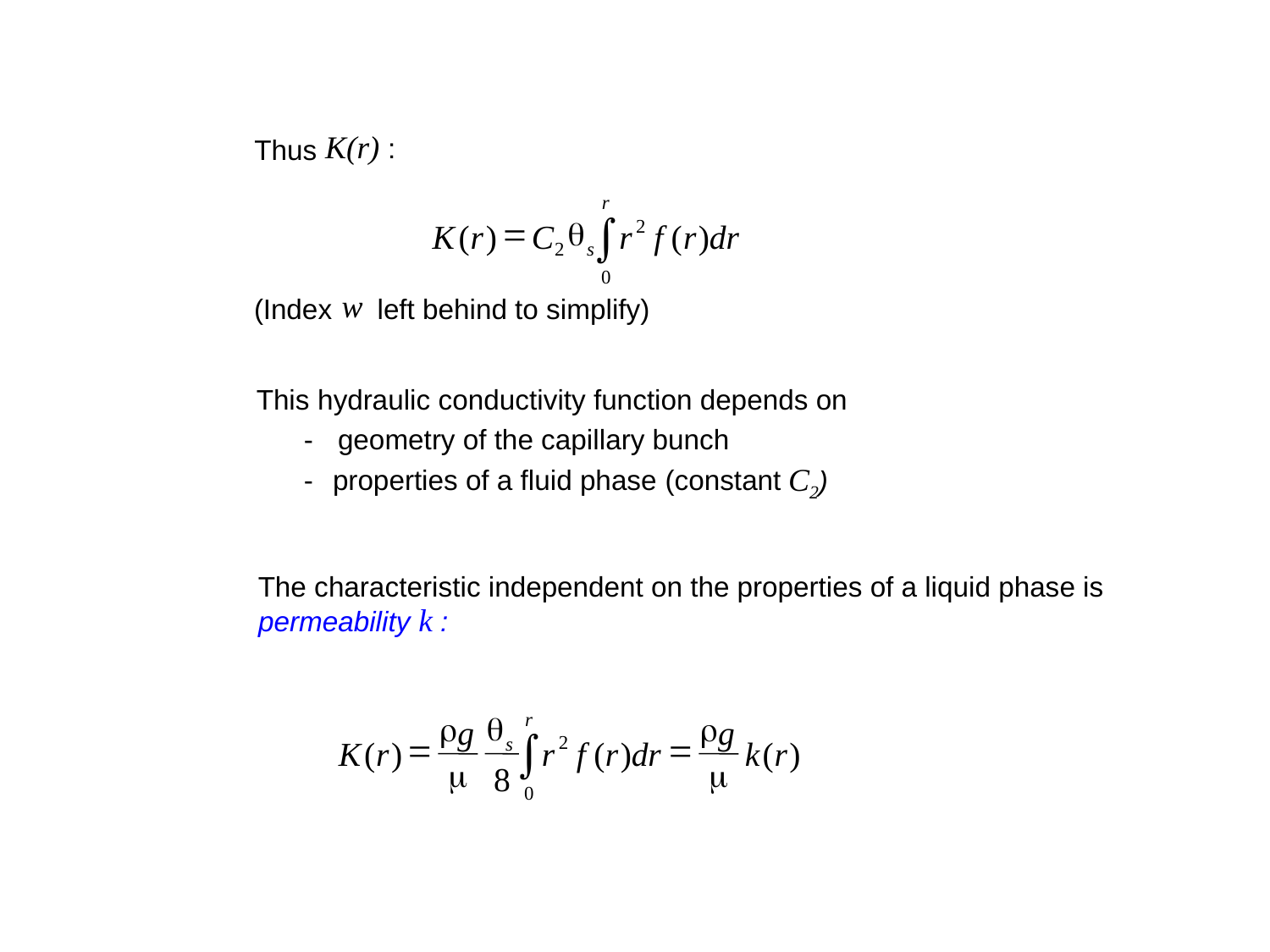

K(r) :
Thus
r
∫
=
θ
2
K
(
r
)
C
r
f
(
r
)
dr
2
s
0

w
(Index
  left behind to simplify)

This hydraulic conductivity function depends on

-
geometry of the capillary bunch

C2)
-
properties of a fluid phase (constant

The characteristic independent on the properties of a liquid phase is
permeability k :

r
θ
ρ
ρ
g
g
∫
=
=
2
s
K
(
r
)
r
f
(
r
)
dr
k
(
r
)

μ
μ
8
0